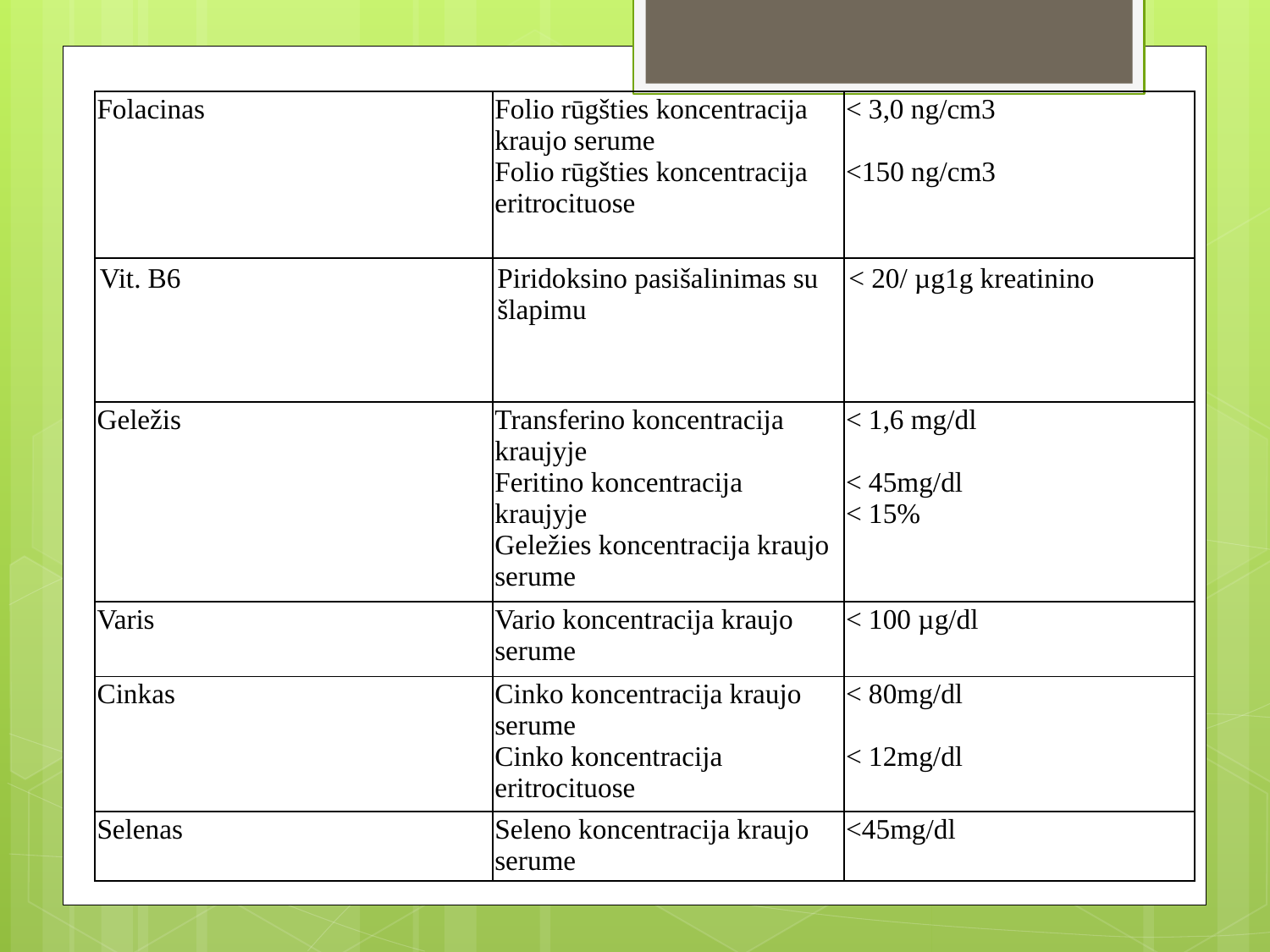

| Folacinas | Folio rūgšties koncentracija kraujo serume Folio rūgšties koncentracija eritrocituose | < 3,0 ng/cm3   <150 ng/cm3 |
| --- | --- | --- |
| Vit. B6 | Piridoksino pasišalinimas su šlapimu | < 20/ µg1g kreatinino |
| Geležis | Transferino koncentracija kraujyje Feritino koncentracija kraujyje Geležies koncentracija kraujo serume | < 1,6 mg/dl   < 45mg/dl < 15% |
| Varis | Vario koncentracija kraujo serume | < 100 µg/dl |
| Cinkas | Cinko koncentracija kraujo serume Cinko koncentracija eritrocituose | < 80mg/dl   < 12mg/dl |
| Selenas | Seleno koncentracija kraujo serume | <45mg/dl |